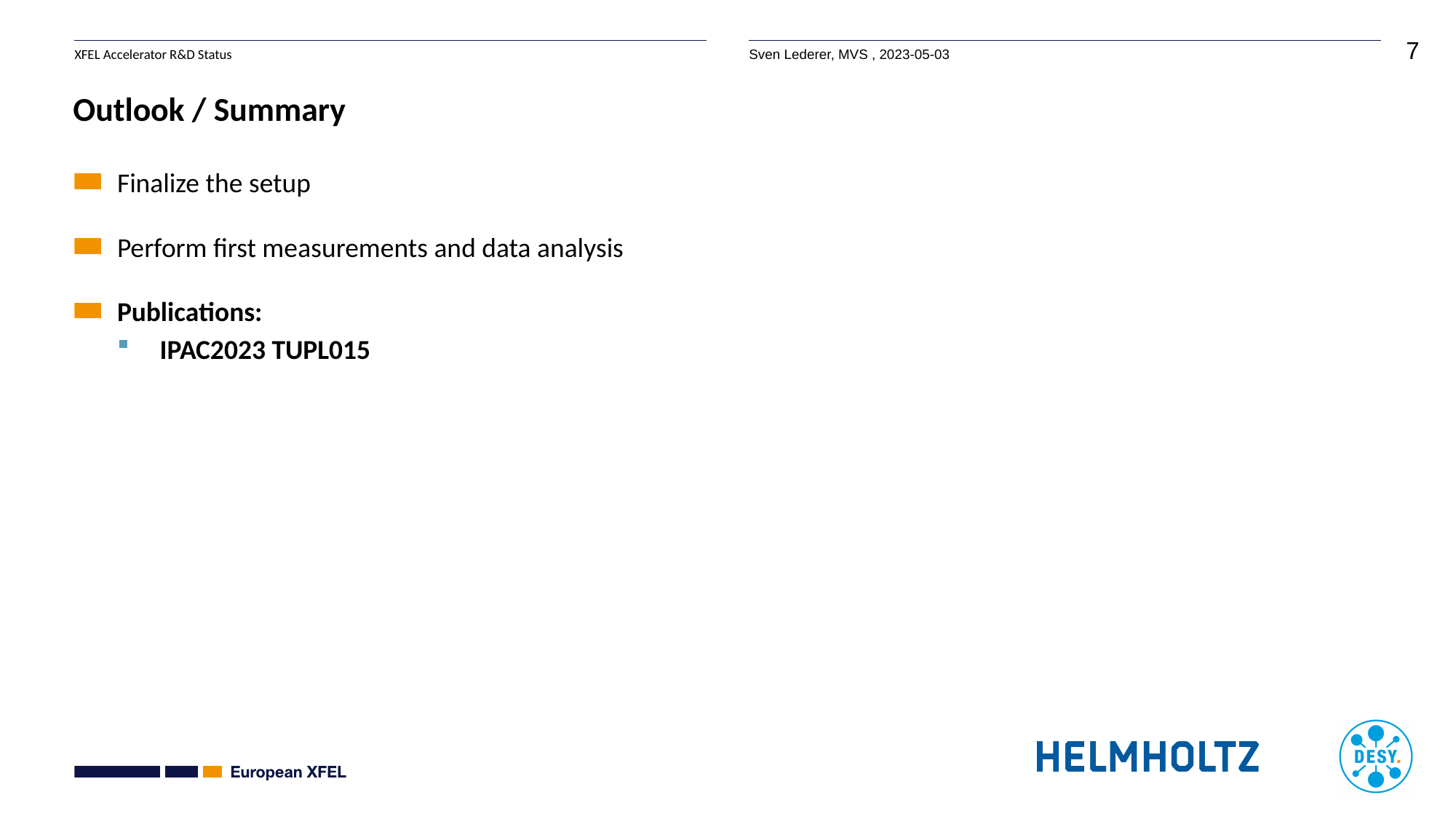

# Outlook / Summary
Finalize the setup
Perform first measurements and data analysis
Publications:
IPAC2023 TUPL015